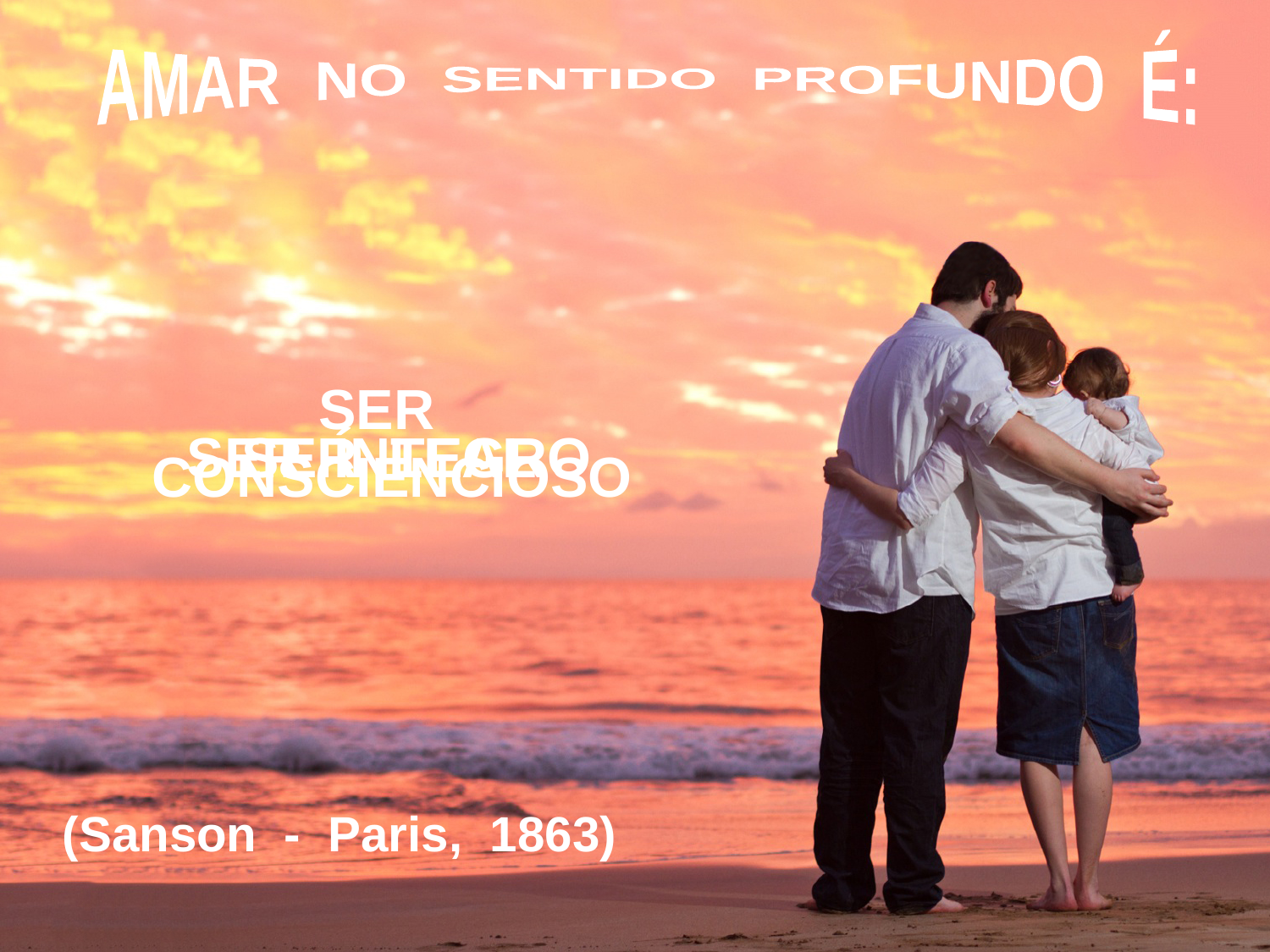

AMAR  NO  SENTIDO  PROFUNDO  É:
SER
CONSCIENCIOSO
SER  ÍNTEGRO
SER  LEAL
  (Sanson  -  Paris,  1863)